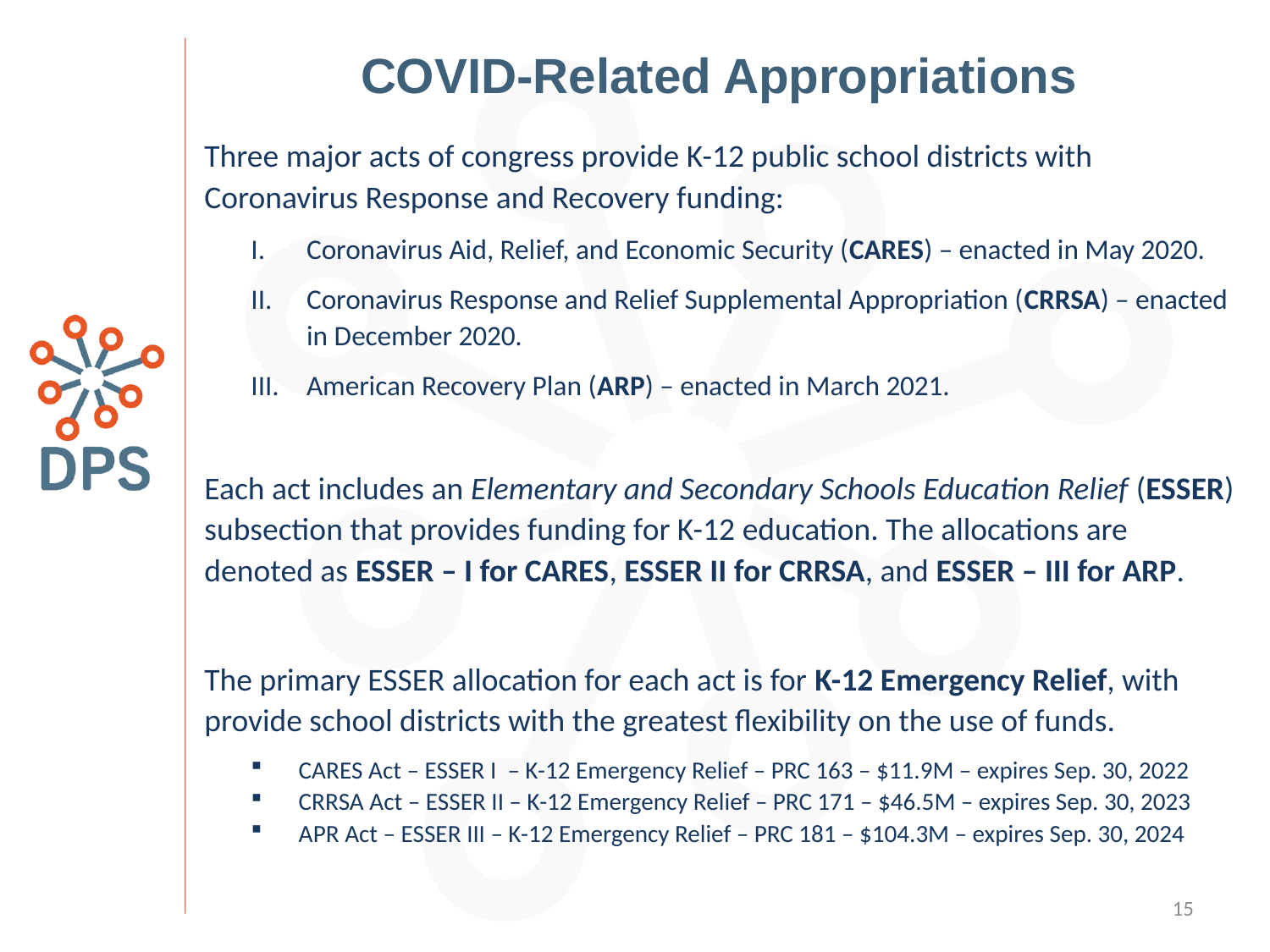

# COVID-Related Appropriations
Three major acts of congress provide K-12 public school districts with Coronavirus Response and Recovery funding:
Coronavirus Aid, Relief, and Economic Security (CARES) – enacted in May 2020.
Coronavirus Response and Relief Supplemental Appropriation (CRRSA) – enacted in December 2020.
American Recovery Plan (ARP) – enacted in March 2021.

Each act includes an Elementary and Secondary Schools Education Relief (ESSER) subsection that provides funding for K-12 education. The allocations are denoted as ESSER – I for CARES, ESSER II for CRRSA, and ESSER – III for ARP.

The primary ESSER allocation for each act is for K-12 Emergency Relief, with provide school districts with the greatest flexibility on the use of funds.
CARES Act – ESSER I  – K-12 Emergency Relief – PRC 163 – $11.9M – expires Sep. 30, 2022
CRRSA Act – ESSER II – K-12 Emergency Relief – PRC 171 – $46.5M – expires Sep. 30, 2023
APR Act – ESSER III – K-12 Emergency Relief – PRC 181 – $104.3M – expires Sep. 30, 2024

15